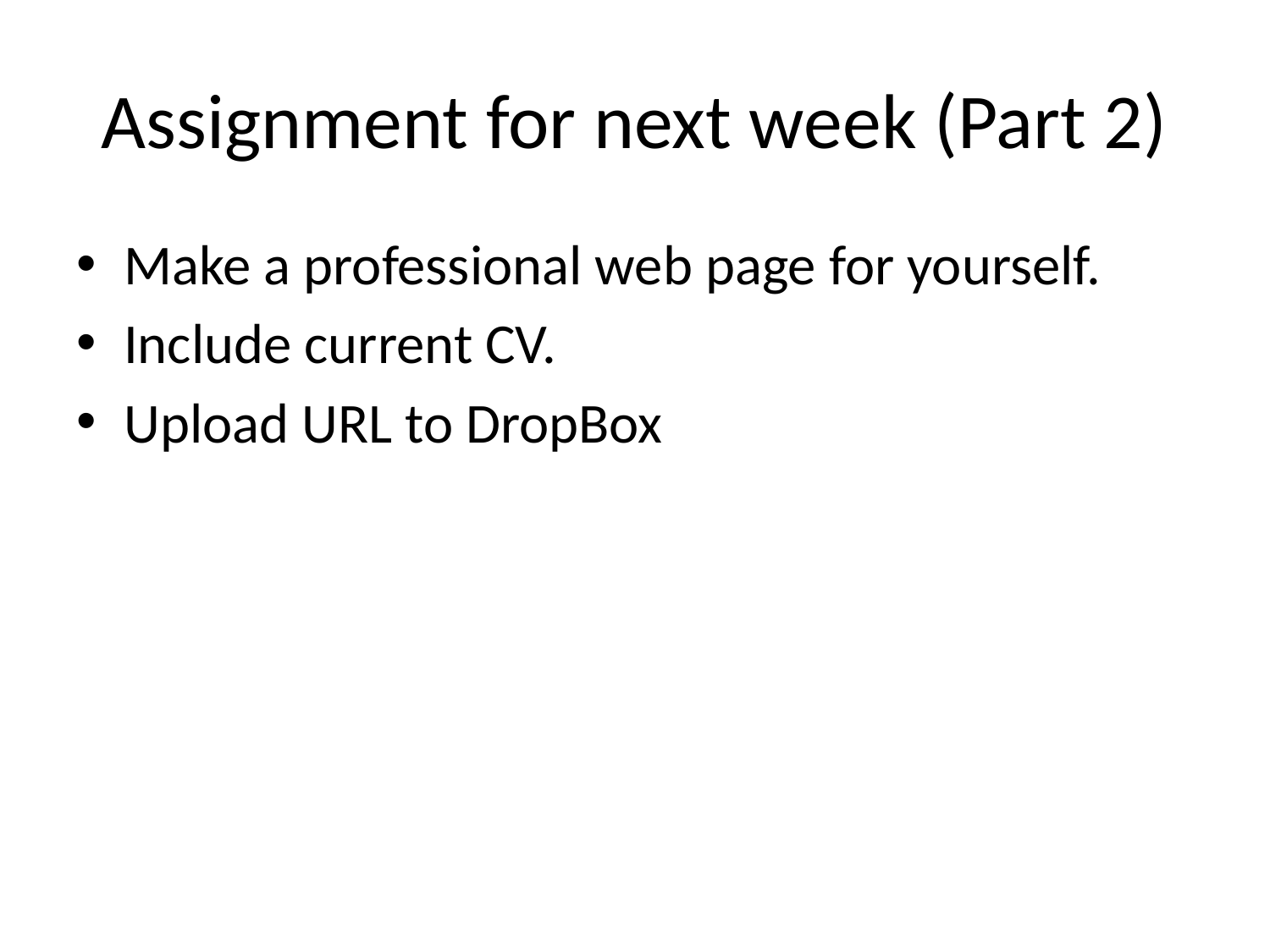

# Assignment for next week (Part 2)
Make a professional web page for yourself.
Include current CV.
Upload URL to DropBox